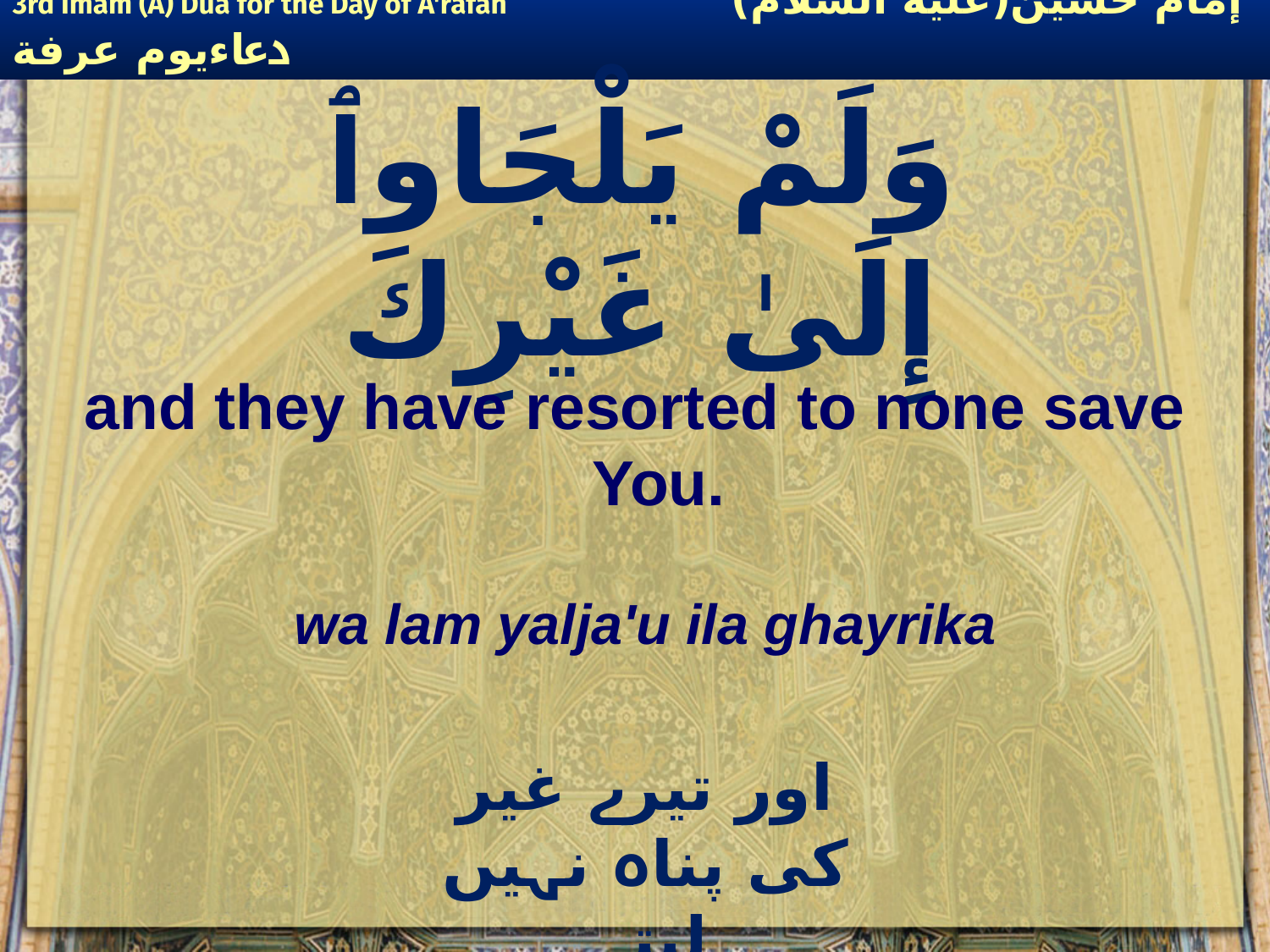

# وَلَمْ يَلْجَاوٱ إِلَىٰ غَيْرِكَ
and they have resorted to none save You.
wa lam yalja'u ila ghayrika
اور تیرے غیر کی پناہ نہیں لیتے